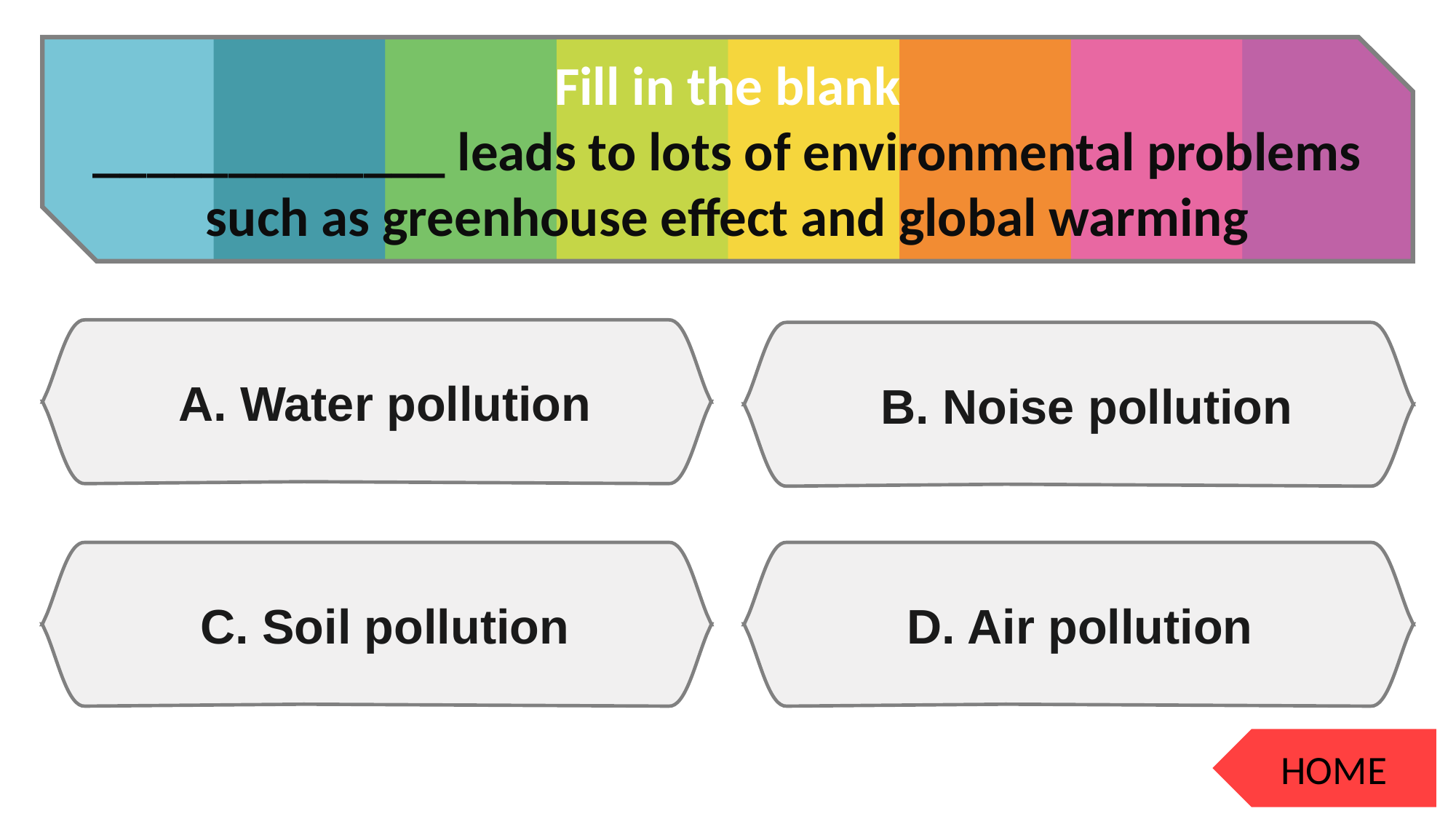

Fill in the blank
_____________ leads to lots of environmental problems such as greenhouse effect and global warming
A. Water pollution
B. Noise pollution
C. Soil pollution
D. Air pollution
HOME